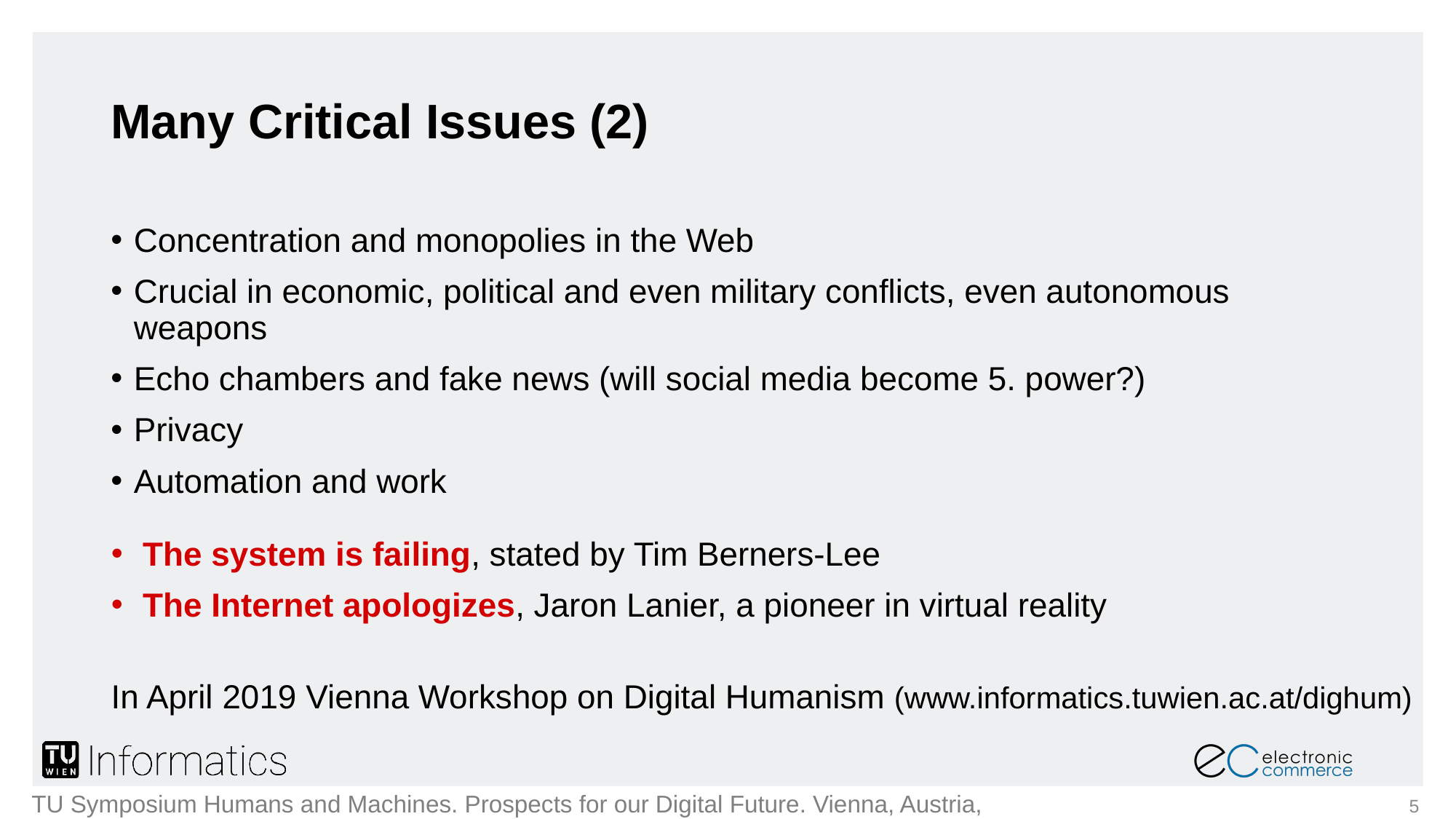

# Many Critical Issues (2)
Concentration and monopolies in the Web
Crucial in economic, political and even military conflicts, even autonomous weapons
Echo chambers and fake news (will social media become 5. power?)
Privacy
Automation and work
The system is failing, stated by Tim Berners-Lee
The Internet apologizes, Jaron Lanier, a pioneer in virtual reality
In April 2019 Vienna Workshop on Digital Humanism (www.informatics.tuwien.ac.at/dighum)